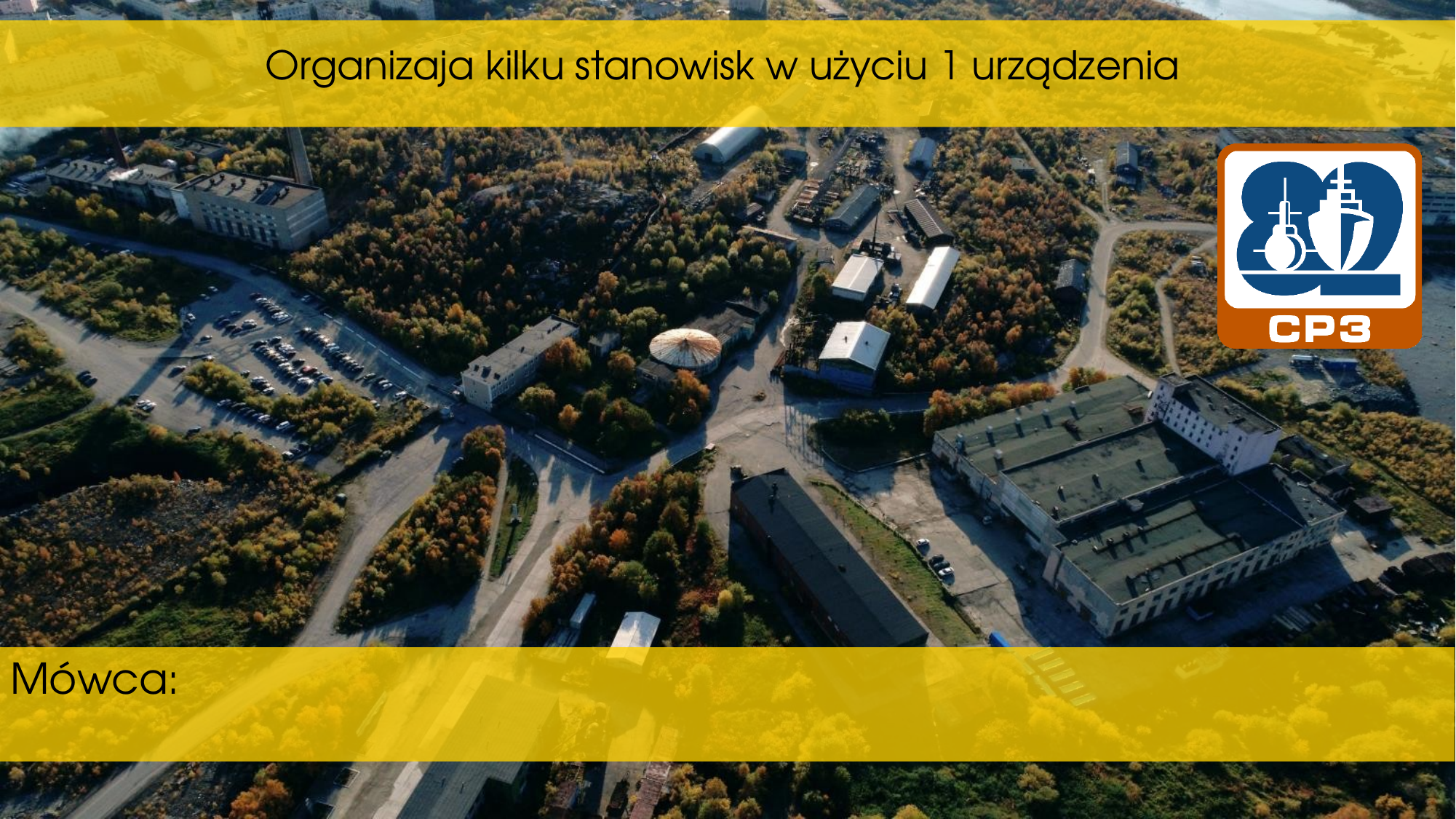

Organizaja kilku stanowisk w użyciu 1 urządzenia

Mówca: